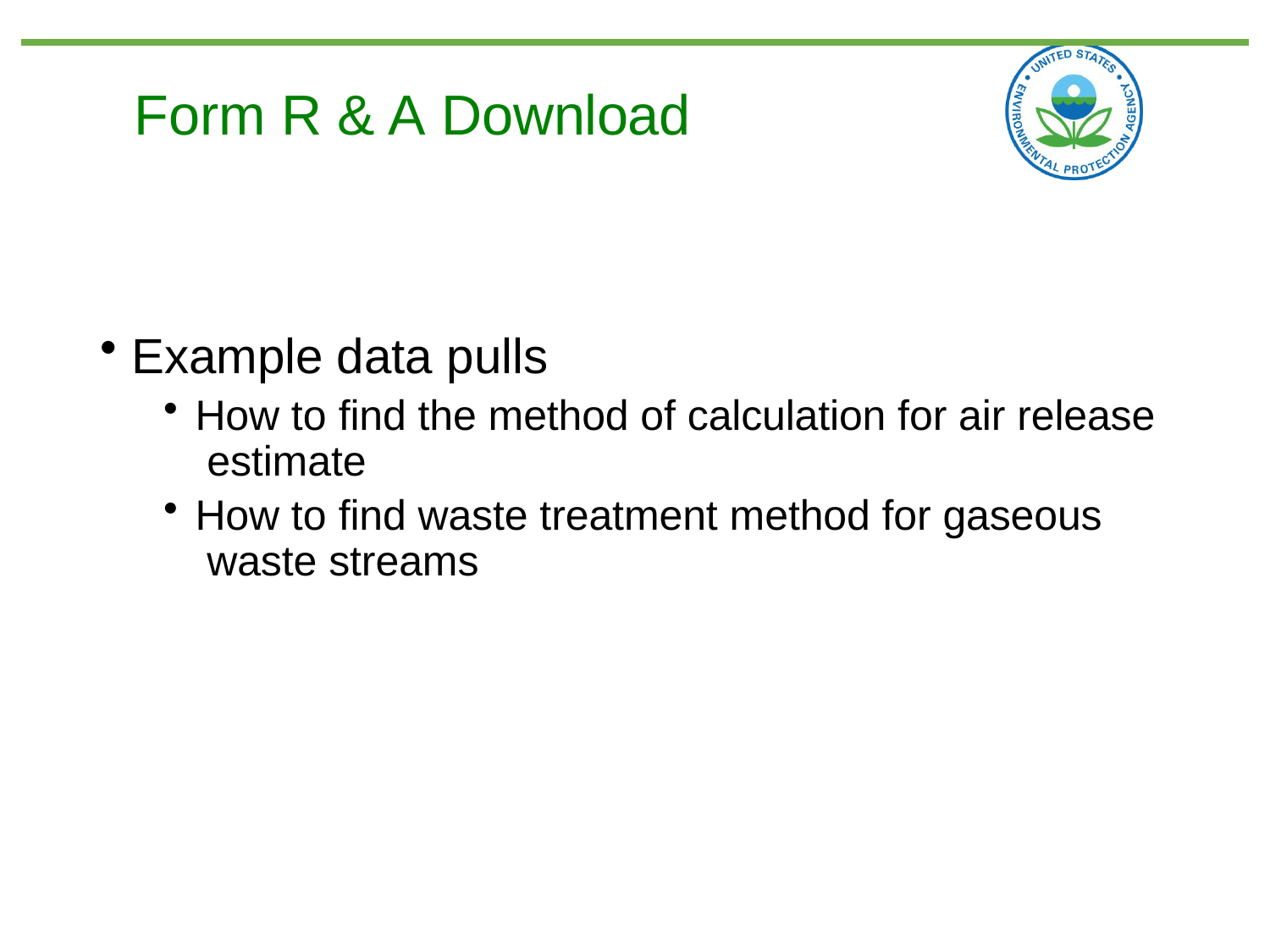

# Form R & A Download
Example data pulls
How to find the method of calculation for air release  estimate
How to find waste treatment method for gaseous  waste streams